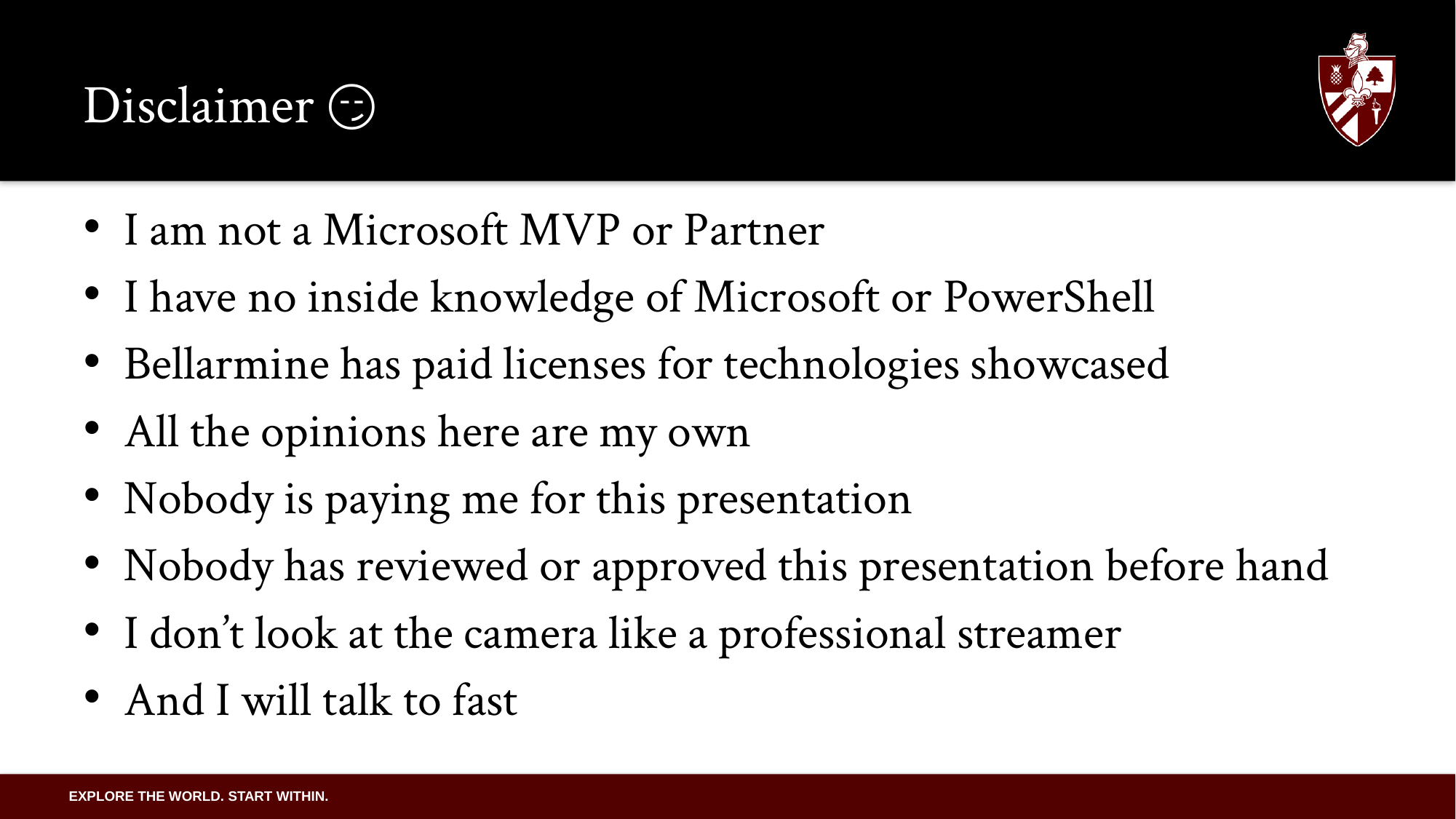

# Disclaimer 😏
I am not a Microsoft MVP or Partner
I have no inside knowledge of Microsoft or PowerShell
Bellarmine has paid licenses for technologies showcased
All the opinions here are my own
Nobody is paying me for this presentation
Nobody has reviewed or approved this presentation before hand
I don’t look at the camera like a professional streamer
And I will talk to fast